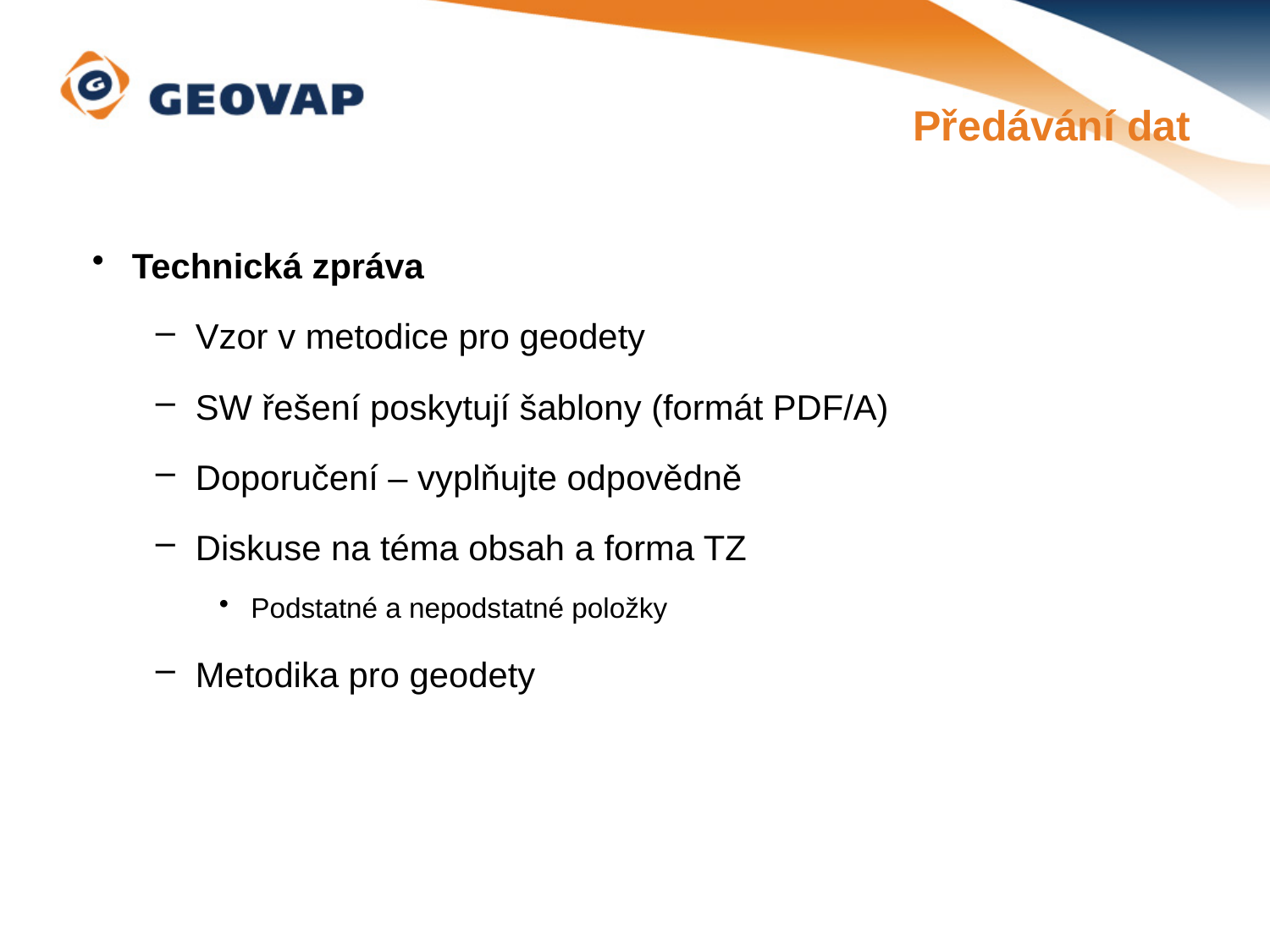

Předávání dat
Technická zpráva
Vzor v metodice pro geodety
SW řešení poskytují šablony (formát PDF/A)
Doporučení – vyplňujte odpovědně
Diskuse na téma obsah a forma TZ
Podstatné a nepodstatné položky
Metodika pro geodety